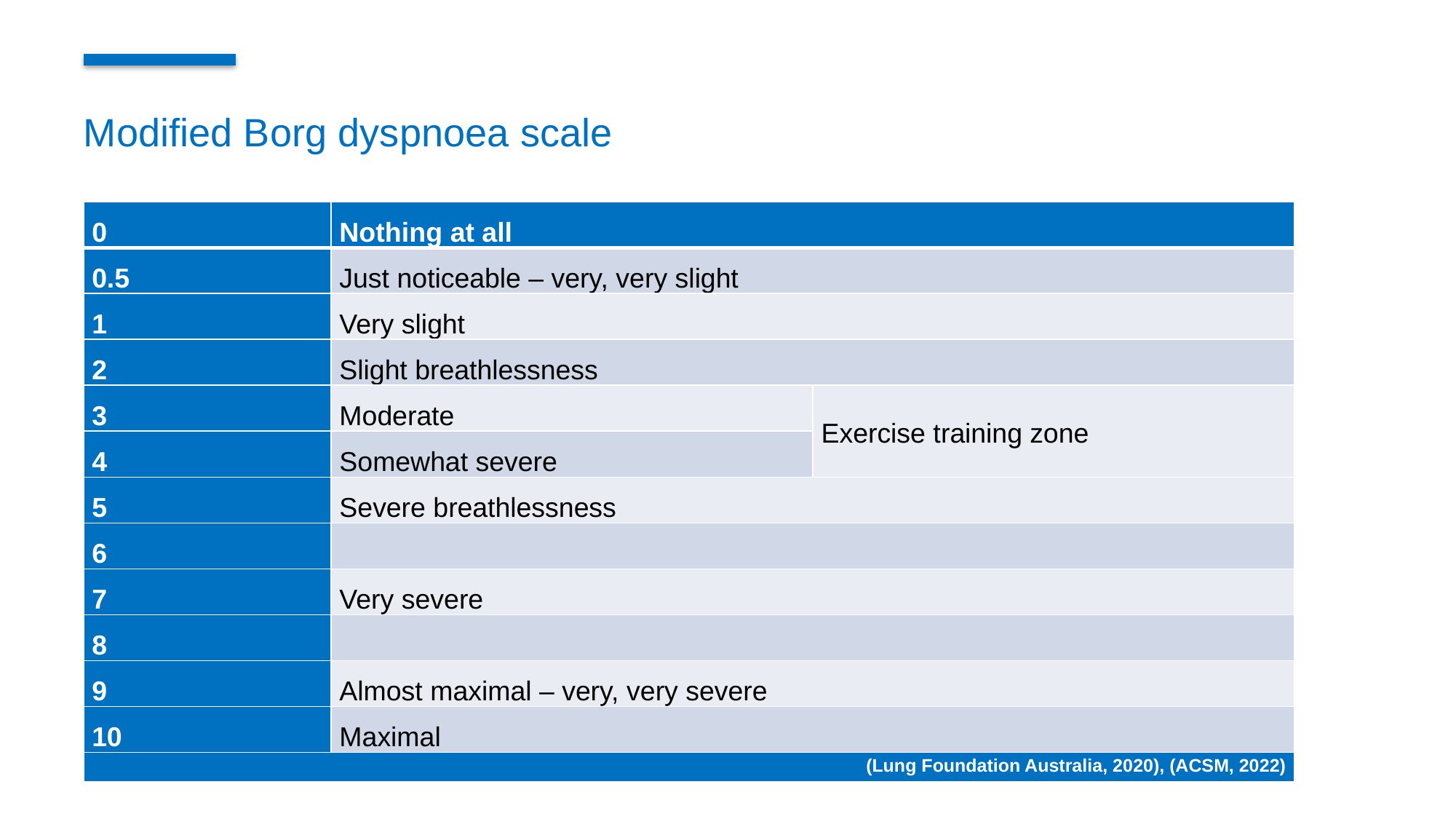

Modified Borg dyspnoea scale
| 0 | Nothing at all |  |
| --- | --- | --- |
| 0.5 | Just noticeable – very, very slight |  |
| 1 | Very slight |  |
| 2 | Slight breathlessness |  |
| 3 | Moderate | Exercise training zone |
| 4 | Somewhat severe |  |
| 5 | Severe breathlessness |  |
| 6 |  |  |
| 7 | Very severe |  |
| 8 |  |  |
| 9 | Almost maximal – very, very severe |  |
| 10 | Maximal |  |
| (Lung Foundation Australia, 2020), (ACSM, 2022) |  |  |